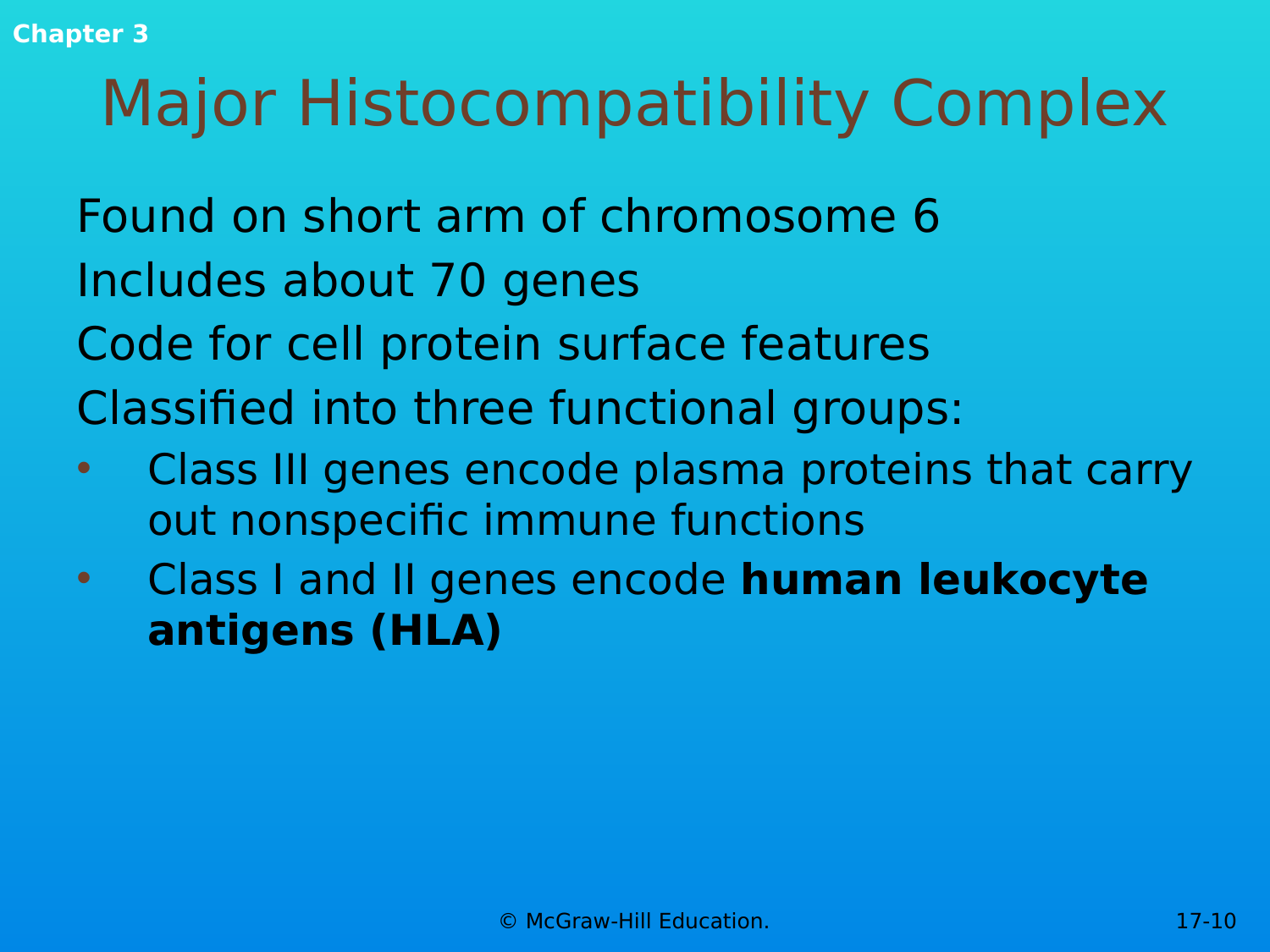

# Major Histocompatibility Complex
Found on short arm of chromosome 6
Includes about 70 genes
Code for cell protein surface features
Classified into three functional groups:
Class III genes encode plasma proteins that carry out nonspecific immune functions
Class I and II genes encode human leukocyte antigens (HLA)